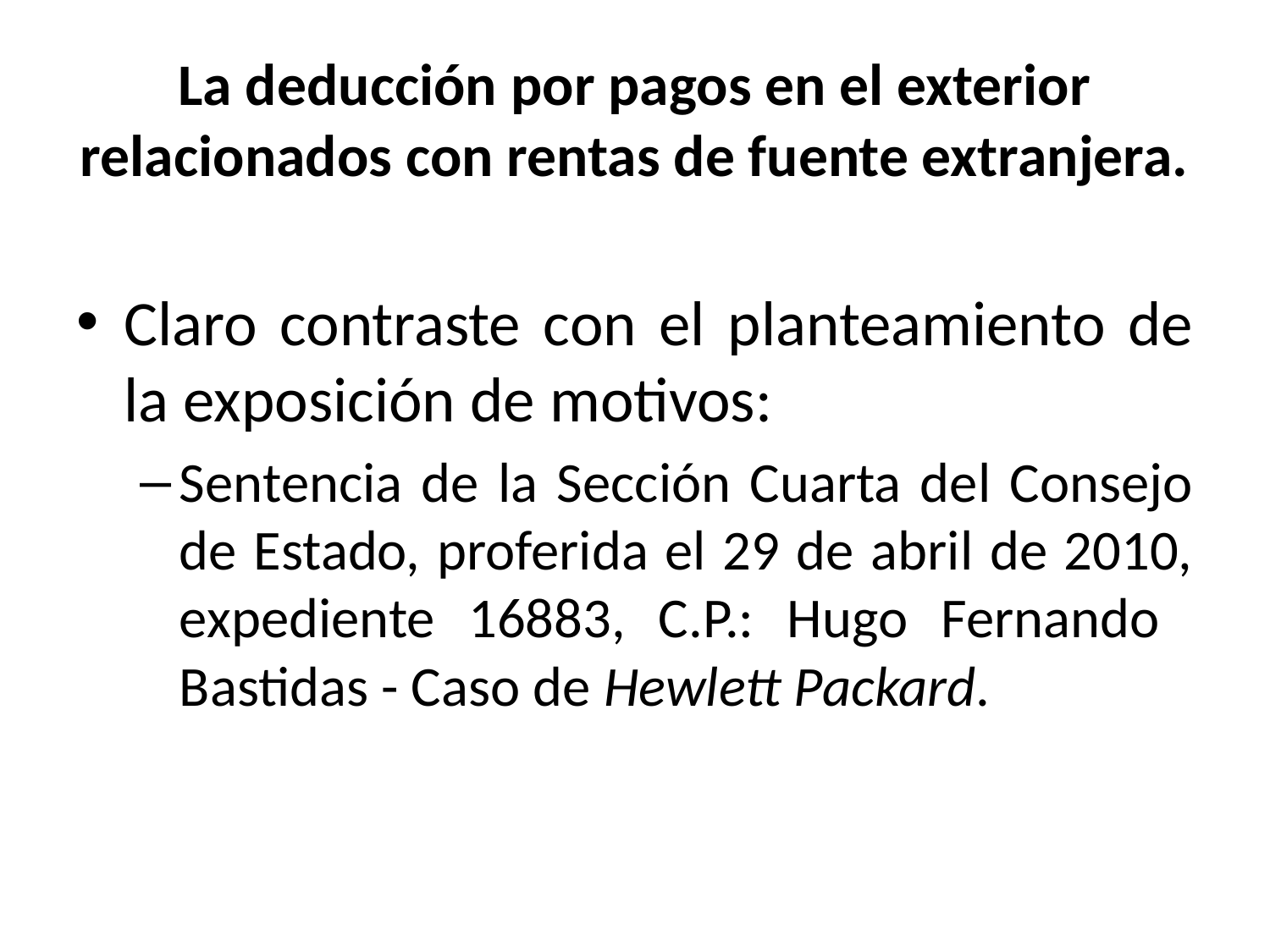

# La deducción por pagos en el exterior relacionados con rentas de fuente extranjera.
Claro contraste con el planteamiento de la exposición de motivos:
Sentencia de la Sección Cuarta del Consejo de Estado, proferida el 29 de abril de 2010, expediente 16883, C.P.: Hugo Fernando  Bastidas - Caso de Hewlett Packard.